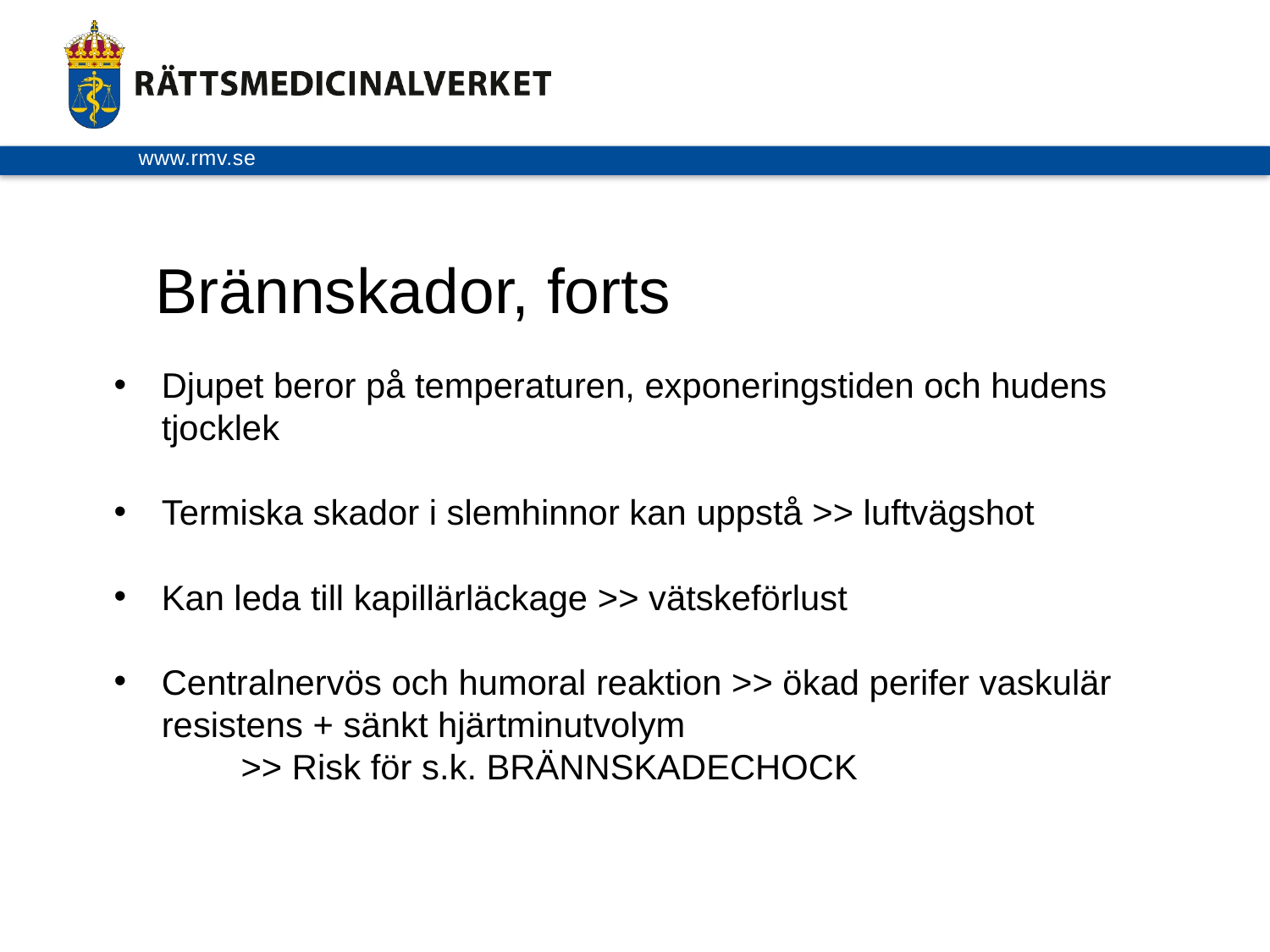

Brännskador, forts
Djupet beror på temperaturen, exponeringstiden och hudens tjocklek

Termiska skador i slemhinnor kan uppstå >> luftvägshot

Kan leda till kapillärläckage >> vätskeförlust

Centralnervös och humoral reaktion >> ökad perifer vaskulär resistens + sänkt hjärtminutvolym
	>> Risk för s.k. BRÄNNSKADECHOCK